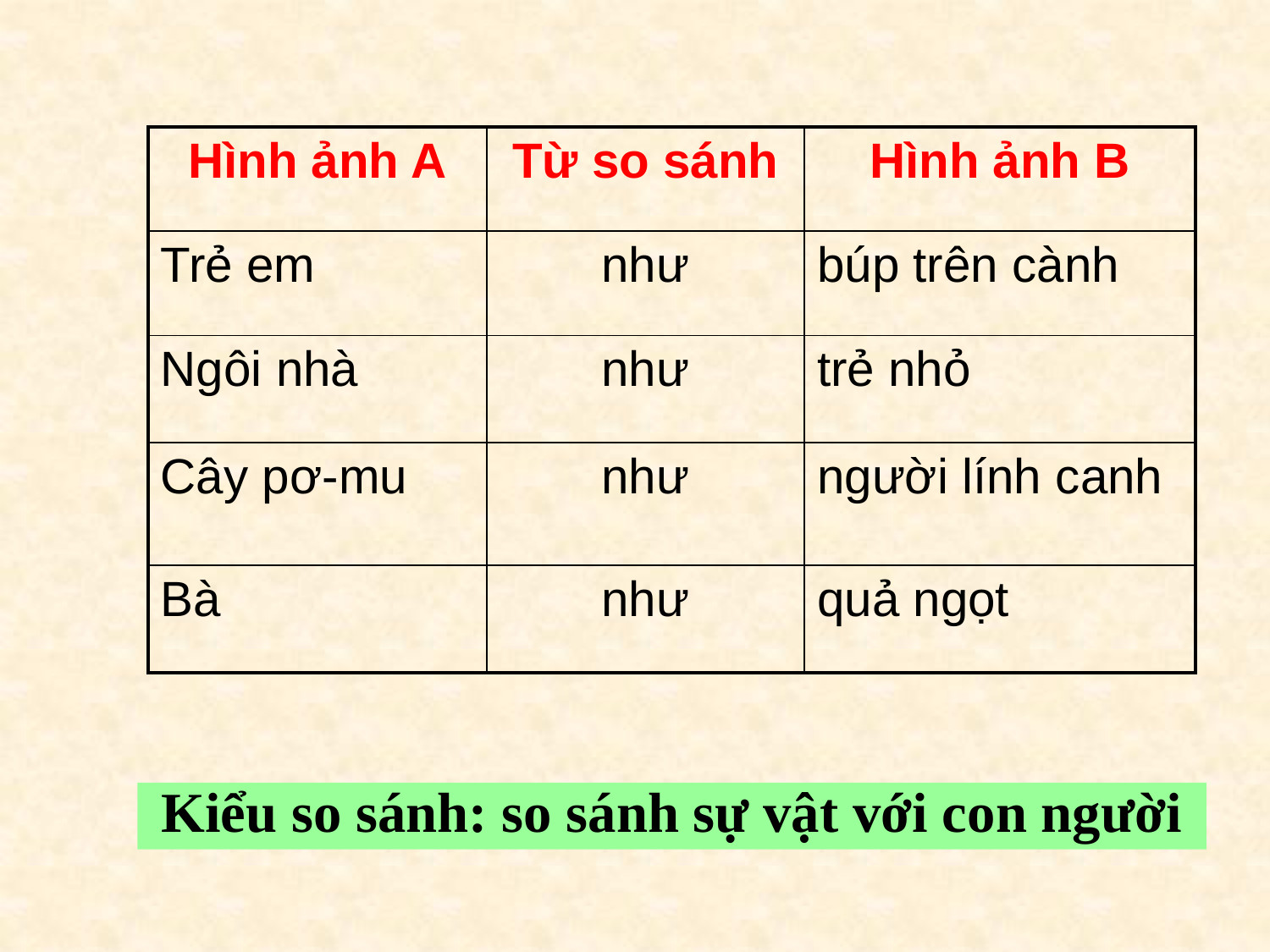

| Hình ảnh A | Từ so sánh | Hình ảnh B |
| --- | --- | --- |
| Trẻ em | như | búp trên cành |
| Ngôi nhà | như | trẻ nhỏ |
| Cây pơ-mu | như | người lính canh |
| Bà | như | quả ngọt |
Kiểu so sánh: so sánh sự vật với con người